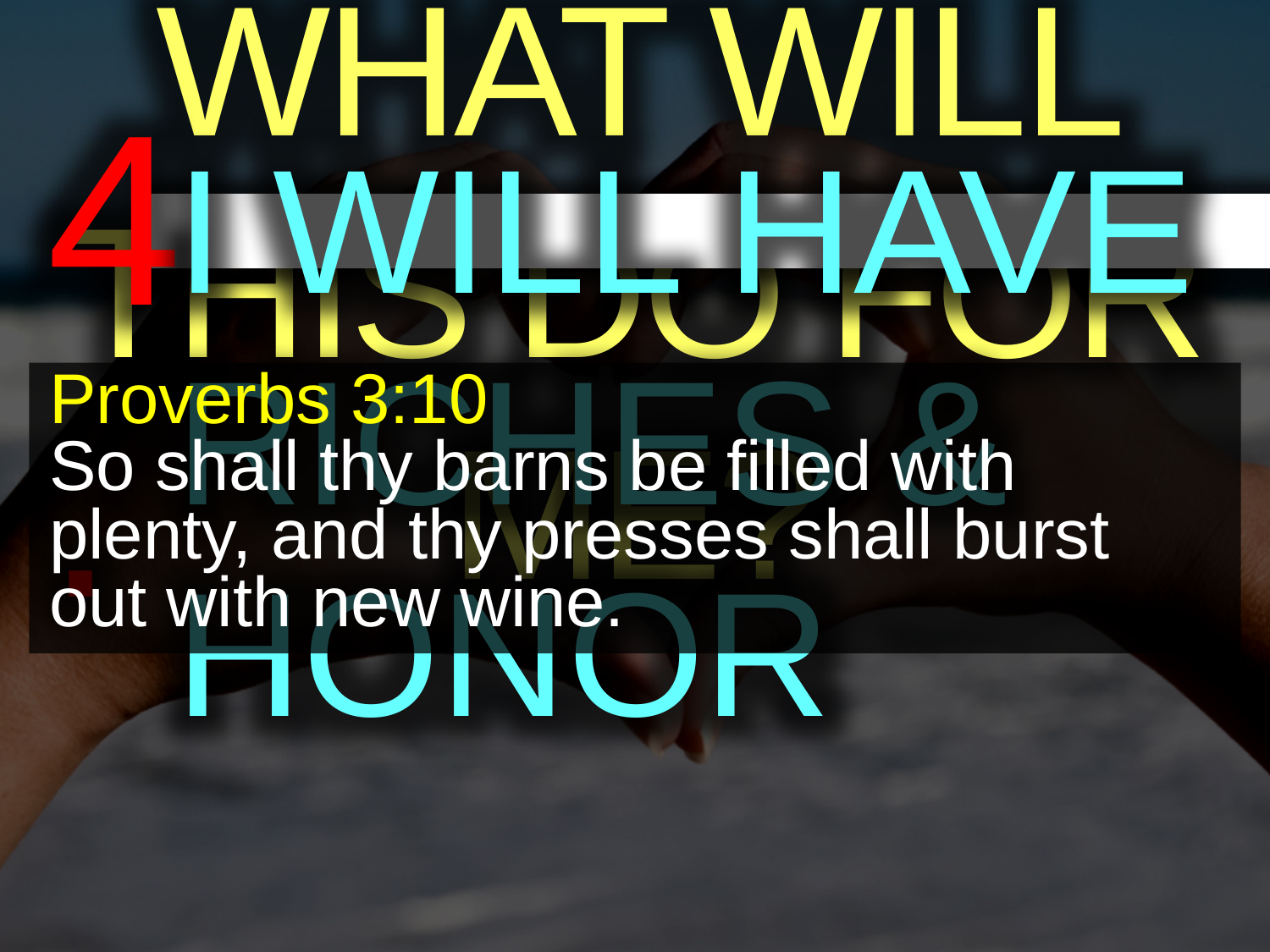

WHAT WILL THIS DO FOR ME?
4.
I WILL HAVE RICHES & HONOR

Proverbs 3:10
So shall thy barns be filled with plenty, and thy presses shall burst out with new wine.